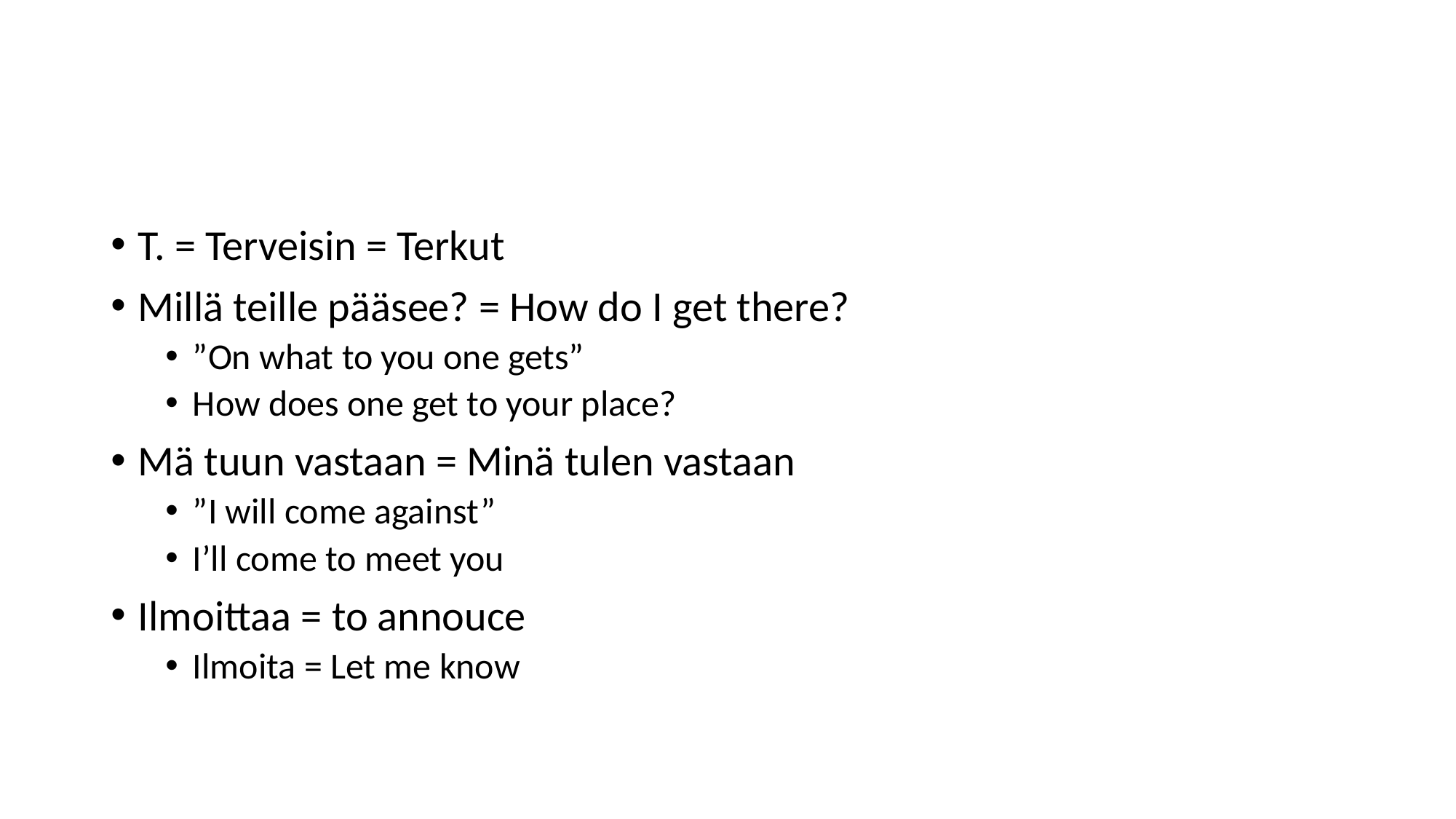

#
T. = Terveisin = Terkut
Millä teille pääsee? = How do I get there?
”On what to you one gets”
How does one get to your place?
Mä tuun vastaan = Minä tulen vastaan
”I will come against”
I’ll come to meet you
Ilmoittaa = to annouce
Ilmoita = Let me know